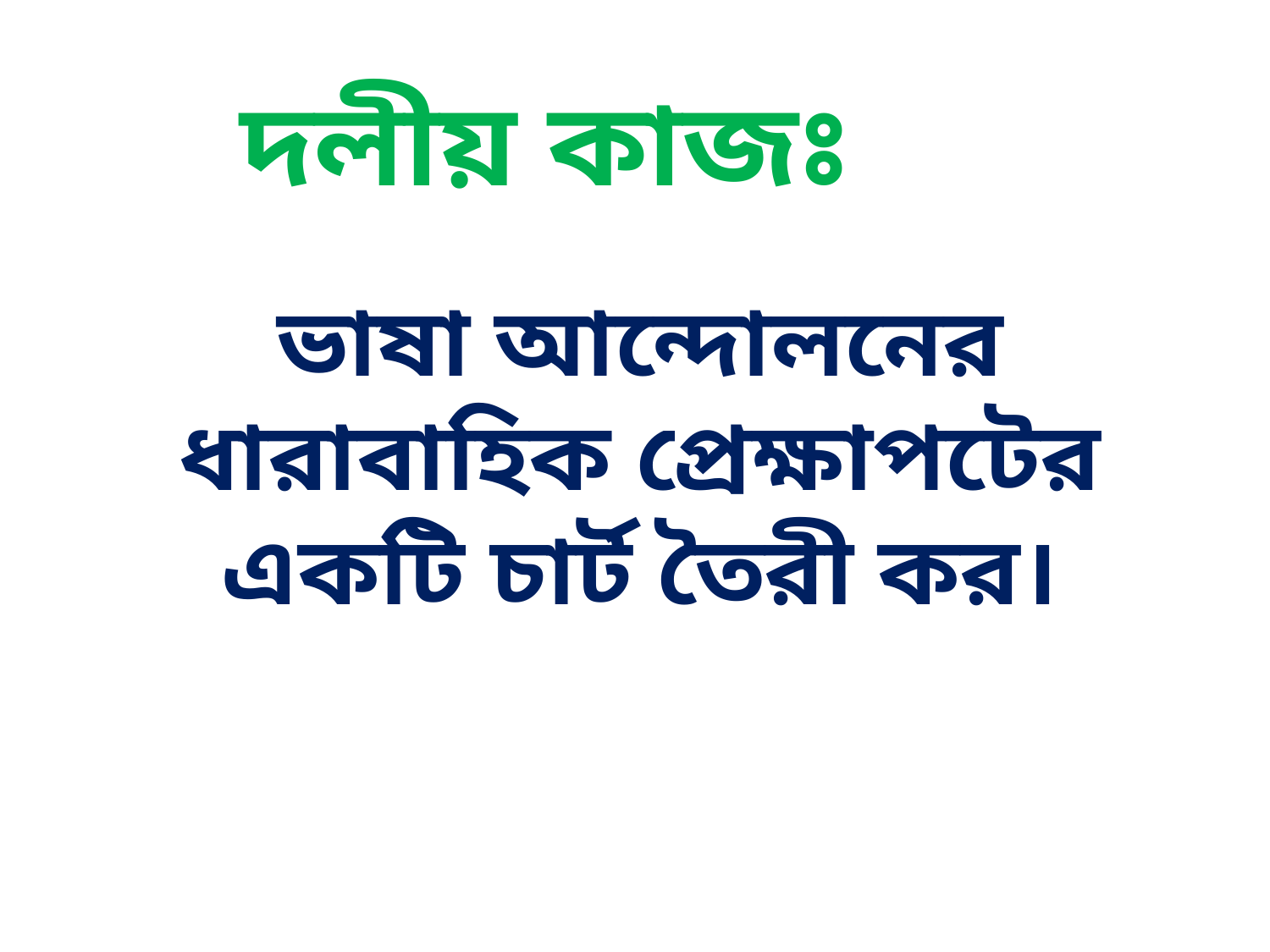

দলীয় কাজঃ

ভাষা আন্দোলনের ধারাবাহিক প্রেক্ষাপটের একটি চার্ট তৈরী কর।